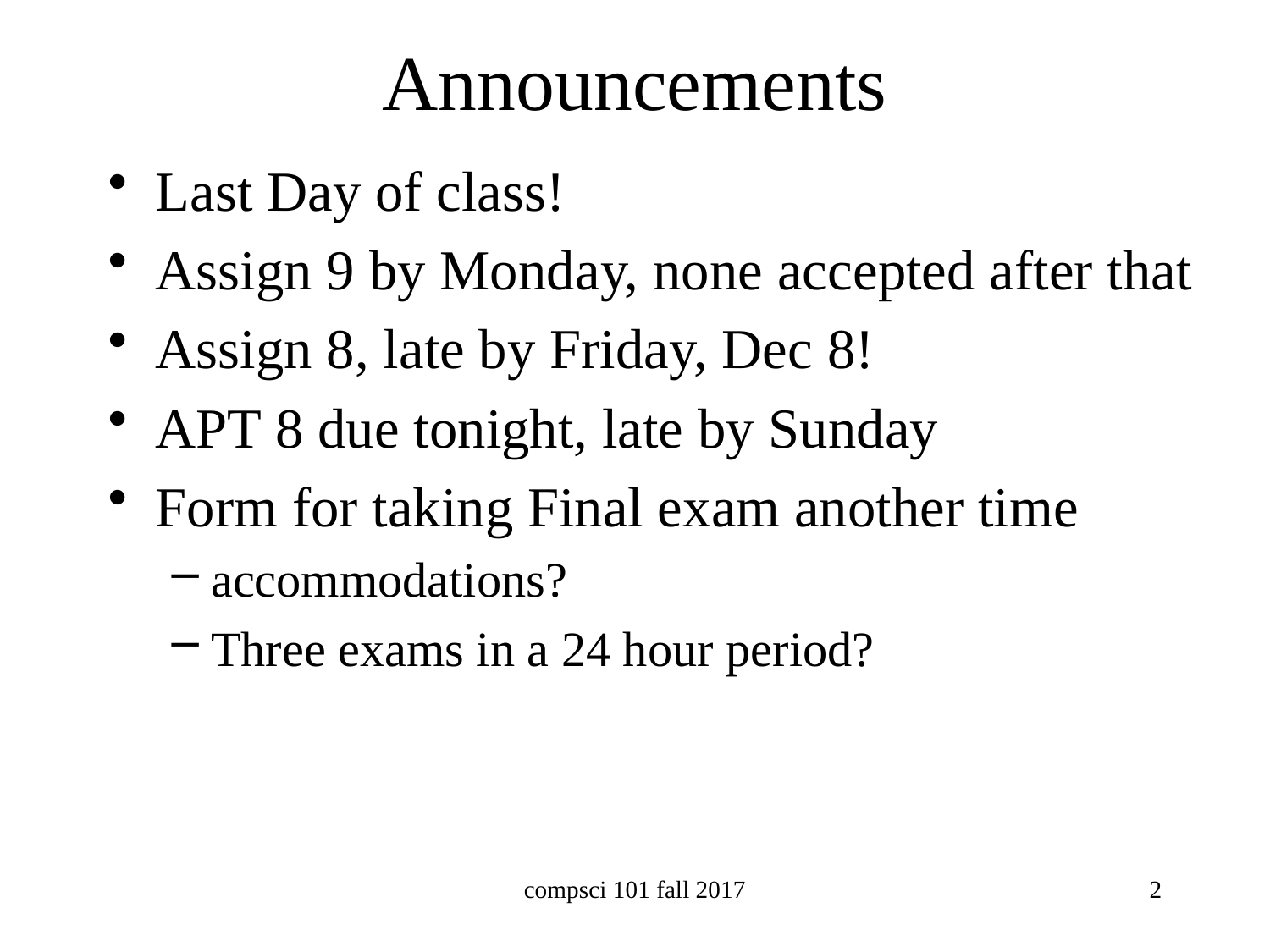

# Announcements
Last Day of class!
Assign 9 by Monday, none accepted after that
Assign 8, late by Friday, Dec 8!
APT 8 due tonight, late by Sunday
Form for taking Final exam another time
accommodations?
Three exams in a 24 hour period?

compsci 101 fall 2017
2